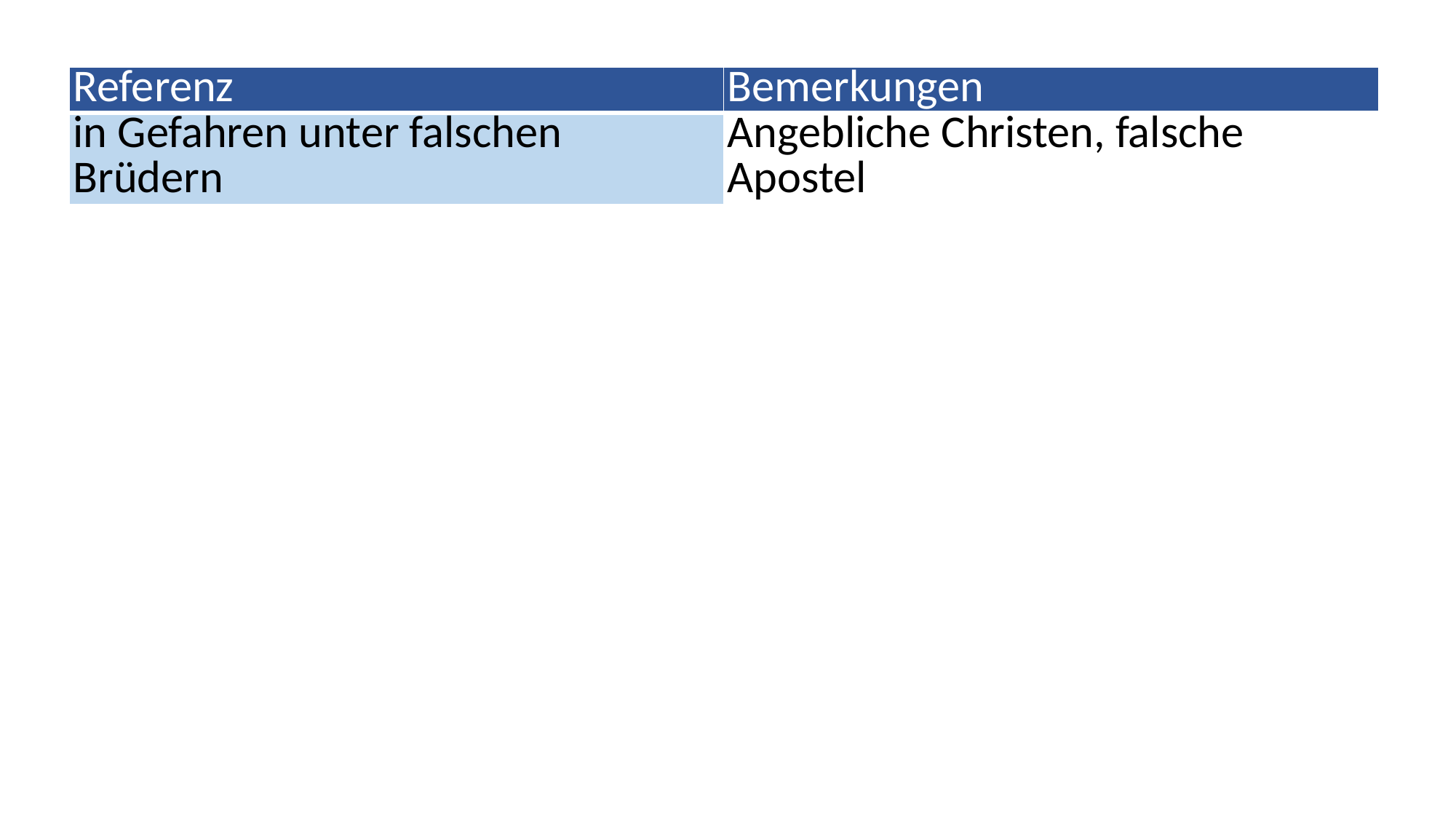

| Referenz | Bemerkungen |
| --- | --- |
| in Gefahren unter falschen Brüdern | Angebliche Christen, falsche Apostel |